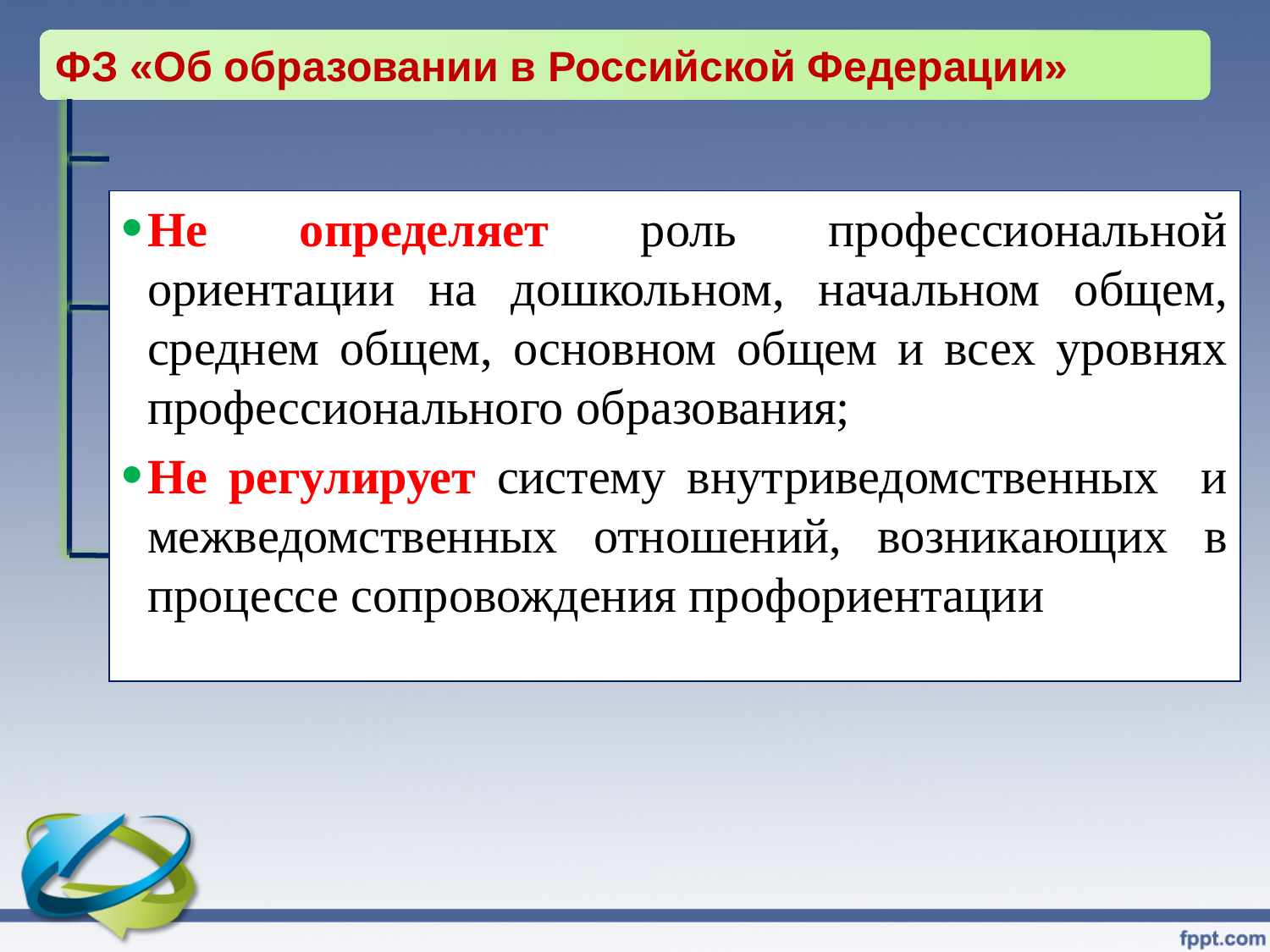

ФЗ «Об образовании в Российской Федерации»
Не определяет роль профессиональной ориентации на дошкольном, начальном общем, среднем общем, основном общем и всех уровнях профессионального образования;
Не регулирует систему внутриведомственных  и межведомственных отношений, возникающих в процессе сопровождения профориентации